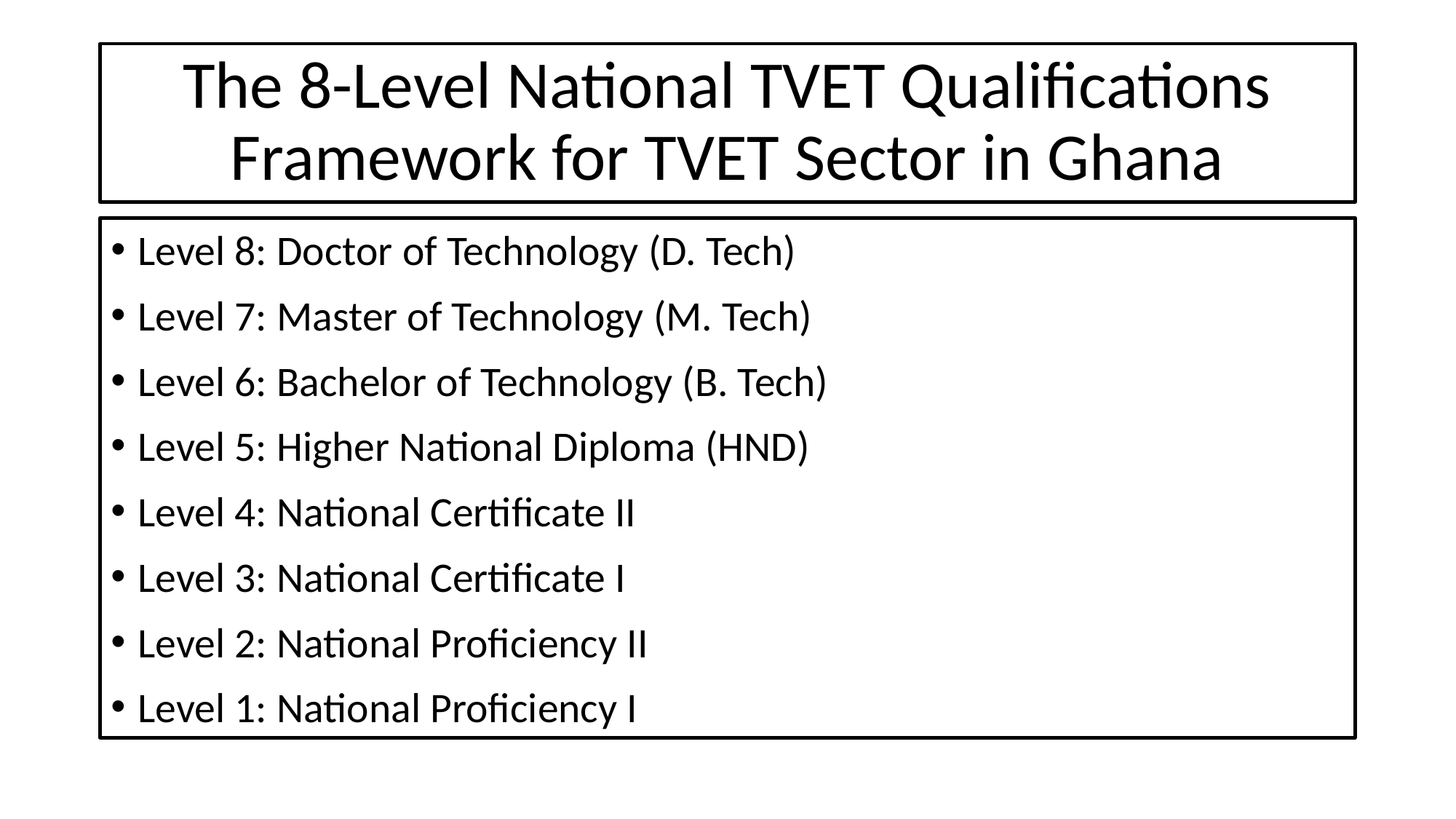

# The 8-Level National TVET Qualifications Framework for TVET Sector in Ghana
Level 8: Doctor of Technology (D. Tech)
Level 7: Master of Technology (M. Tech)
Level 6: Bachelor of Technology (B. Tech)
Level 5: Higher National Diploma (HND)
Level 4: National Certificate II
Level 3: National Certificate I
Level 2: National Proficiency II
Level 1: National Proficiency I